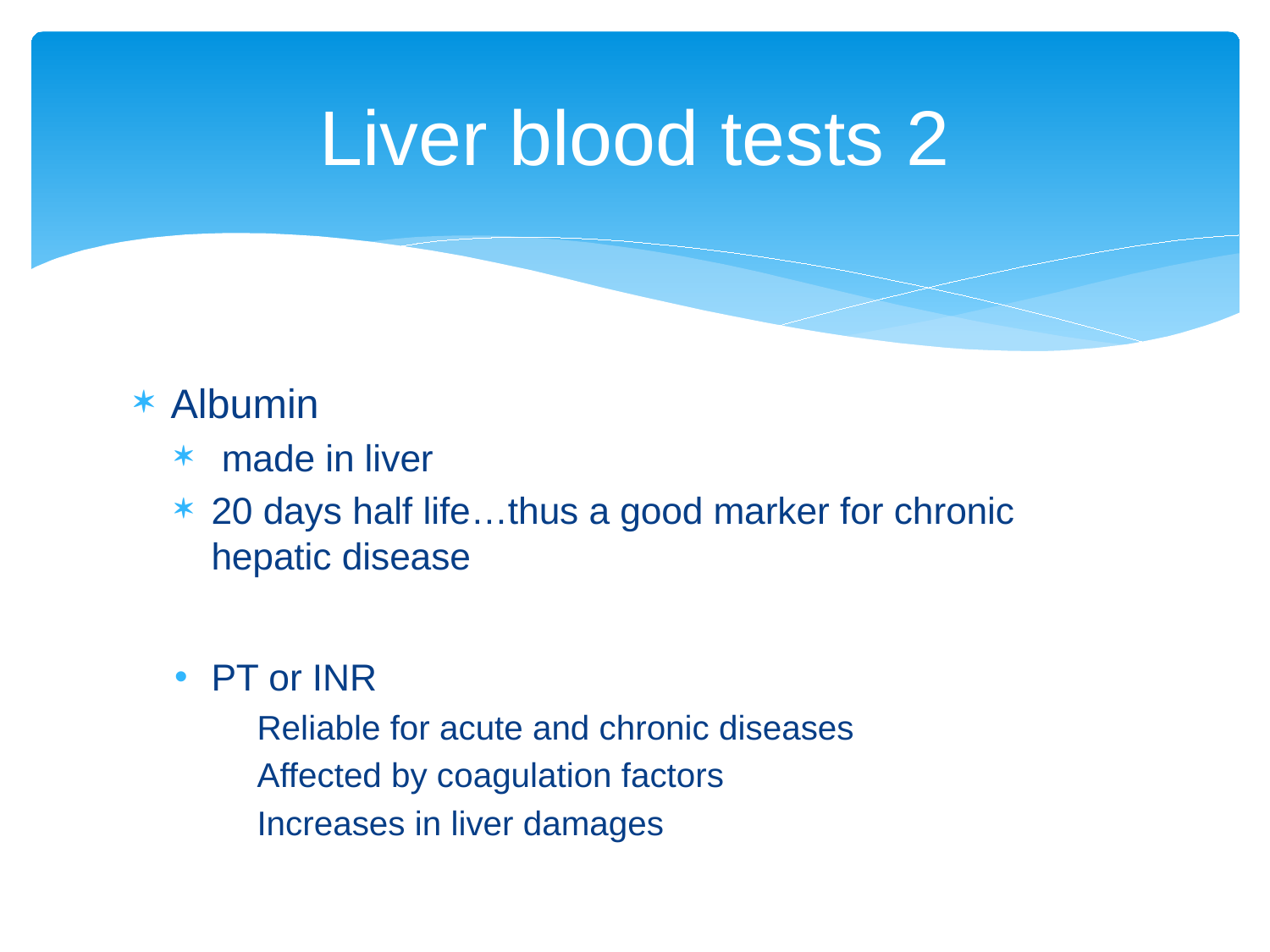

# Liver blood tests 2
Albumin
 made in liver
20 days half life…thus a good marker for chronic hepatic disease

PT or INR
Reliable for acute and chronic diseases
Affected by coagulation factors
Increases in liver damages